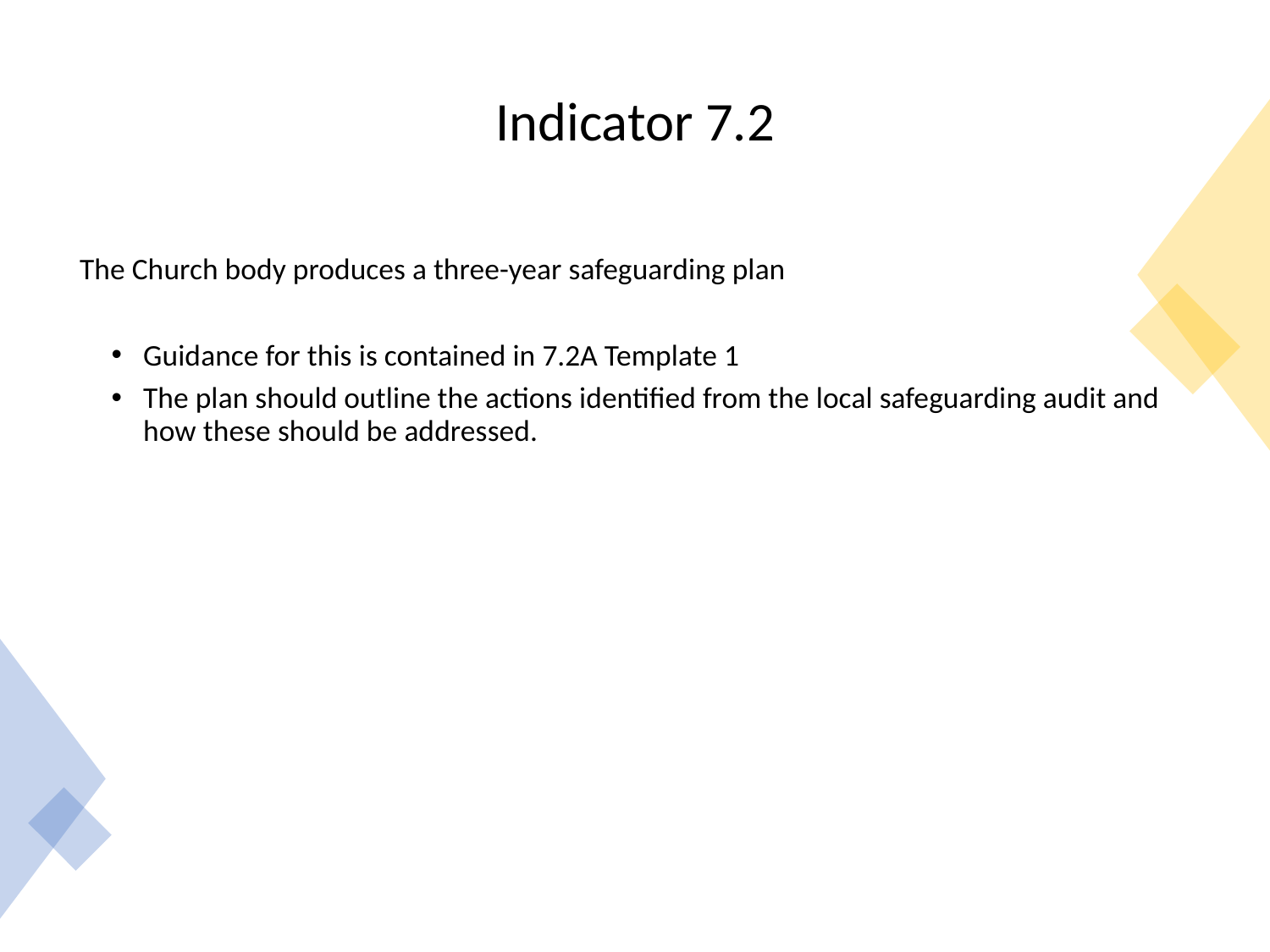

Indicator 7.2

The Church body produces a three-year safeguarding plan

Guidance for this is contained in 7.2A Template 1
The plan should outline the actions identified from the local safeguarding audit and how these should be addressed.